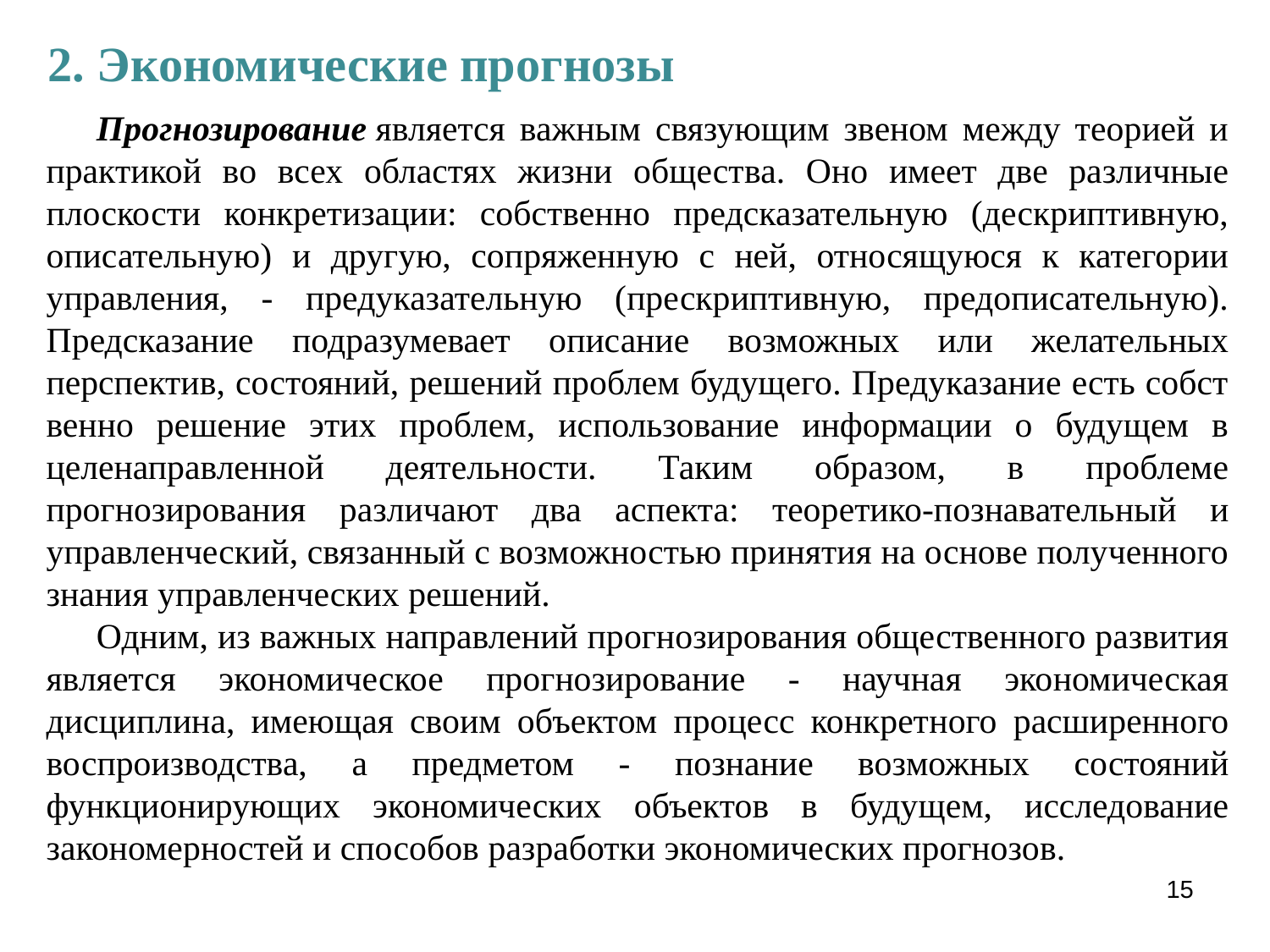

2. Экономические прогнозы
Прогнозирование является важным связующим звеном между теорией и практикой во всех областях жизни общест­ва. Оно имеет две различные плоскости конкретизации: собствен­но предсказательную (дескриптивную, описательную) и другую, сопряженную с ней, относящуюся к категории управления, - предуказательную (прескриптивную, предописательную). Предсказание подразумевает описание возможных или желательных перспектив, состояний, решений проблем будущего. Предуказание есть собст­венно решение этих проблем, использование информации о будущем в целенаправленной деятельности. Таким образом, в проблеме прогнозирования различают два аспекта: теоретико-познаватель­ный и управленческий, связанный с возможностью принятия на основе полученного знания управленческих решений.
Одним, из важных направлений прогнозирования общественного развития является экономическое прогнозирование - научная эко­номическая дисциплина, имеющая своим объектом процесс конкрет­ного расширенного воспроизводства, а предметом - познание воз­можных состояний функционирующих экономических объектов в бу­дущем, исследование закономерностей и способов разработки эко­номических прогнозов.
15